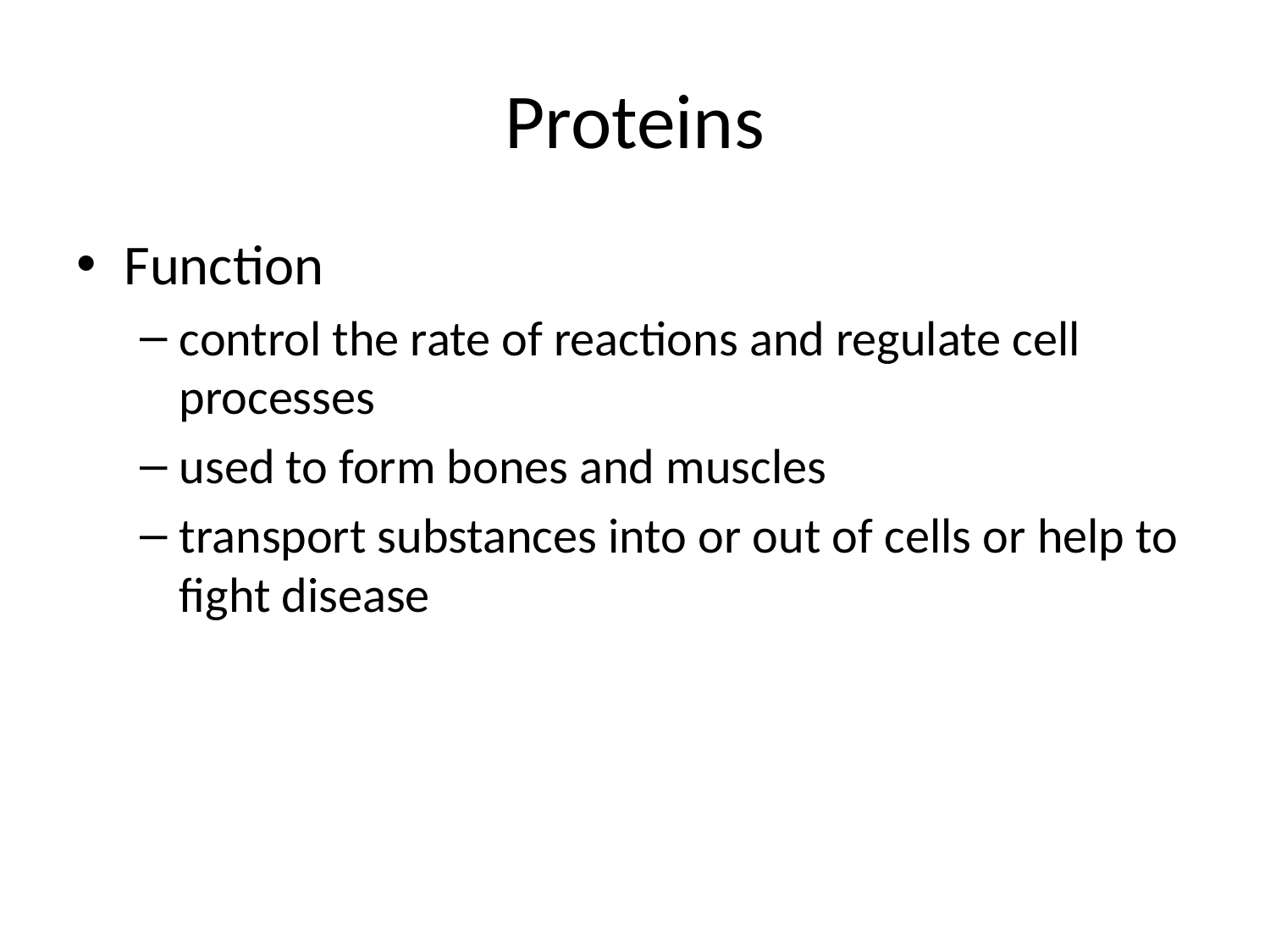

# Proteins
Function
control the rate of reactions and regulate cell processes
used to form bones and muscles
transport substances into or out of cells or help to fight disease